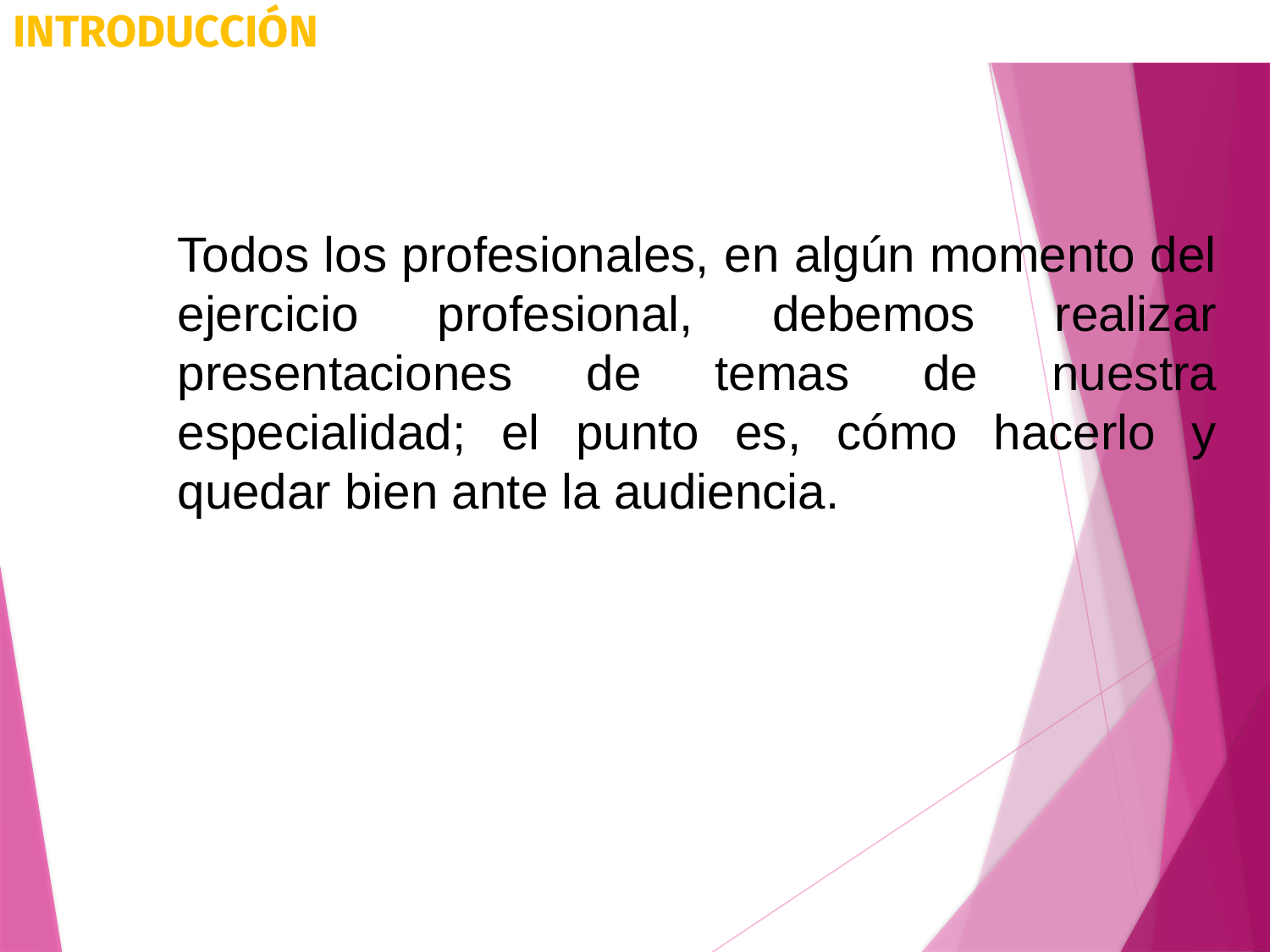

# INTRODUCCIÓN
Todos los profesionales, en algún momento del ejercicio profesional, debemos realizar presentaciones de temas de nuestra especialidad; el punto es, cómo hacerlo y quedar bien ante la audiencia.